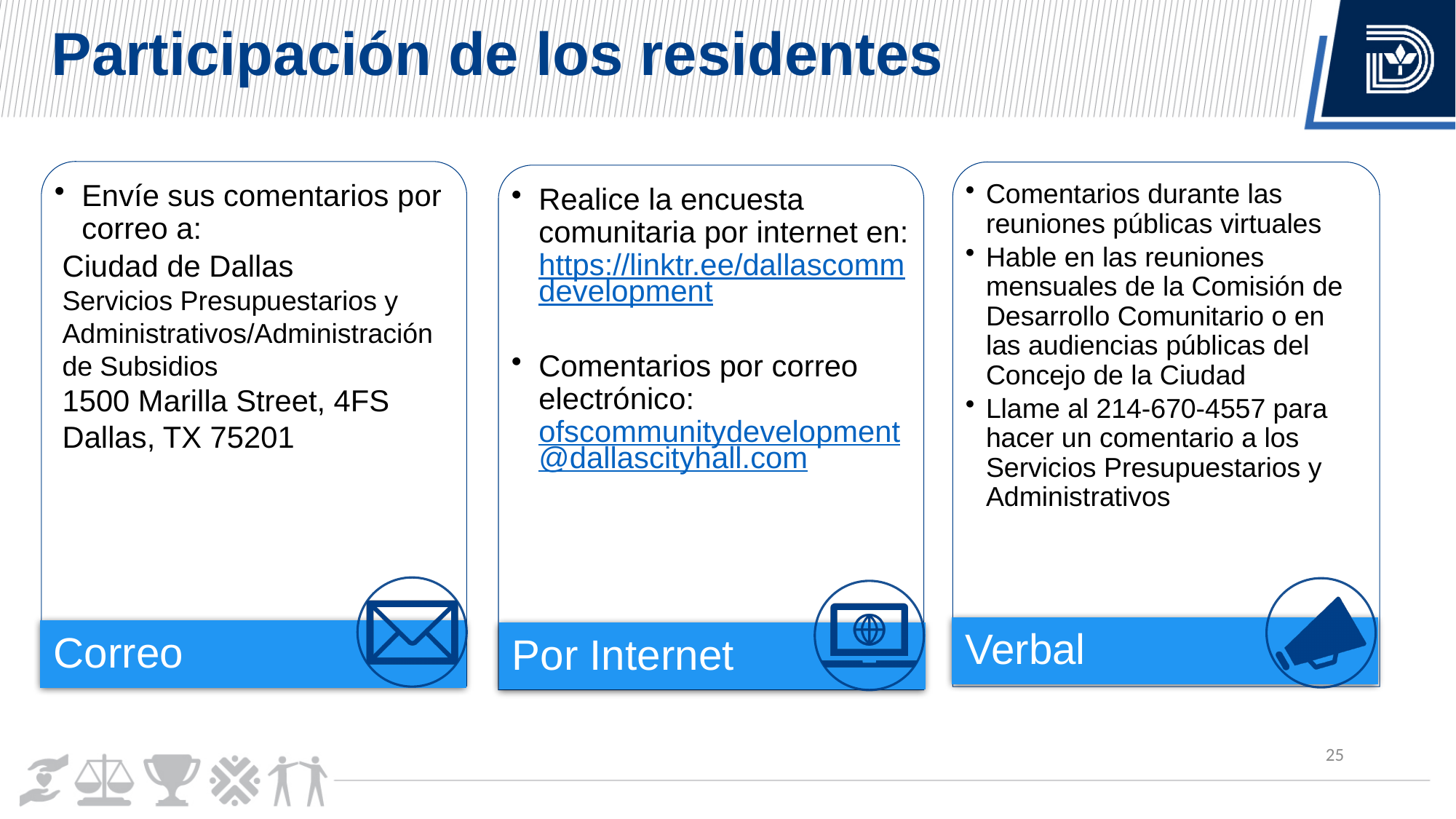

Participación de los residentes
Envíe sus comentarios por correo a:
Correo
Realice la encuesta comunitaria por internet en: https://linktr.ee/dallascommdevelopment

Comentarios por correo electrónico: ofscommunitydevelopment@dallascityhall.com
Por Internet
Comentarios durante las reuniones públicas virtuales
Hable en las reuniones mensuales de la Comisión de Desarrollo Comunitario o en las audiencias públicas del Concejo de la Ciudad
Llame al 214-670-4557 para hacer un comentario a los Servicios Presupuestarios y Administrativos
Verbal
Ciudad de Dallas
Servicios Presupuestarios y Administrativos/Administración de Subsidios
1500 Marilla Street, 4FS
Dallas, TX 75201
25